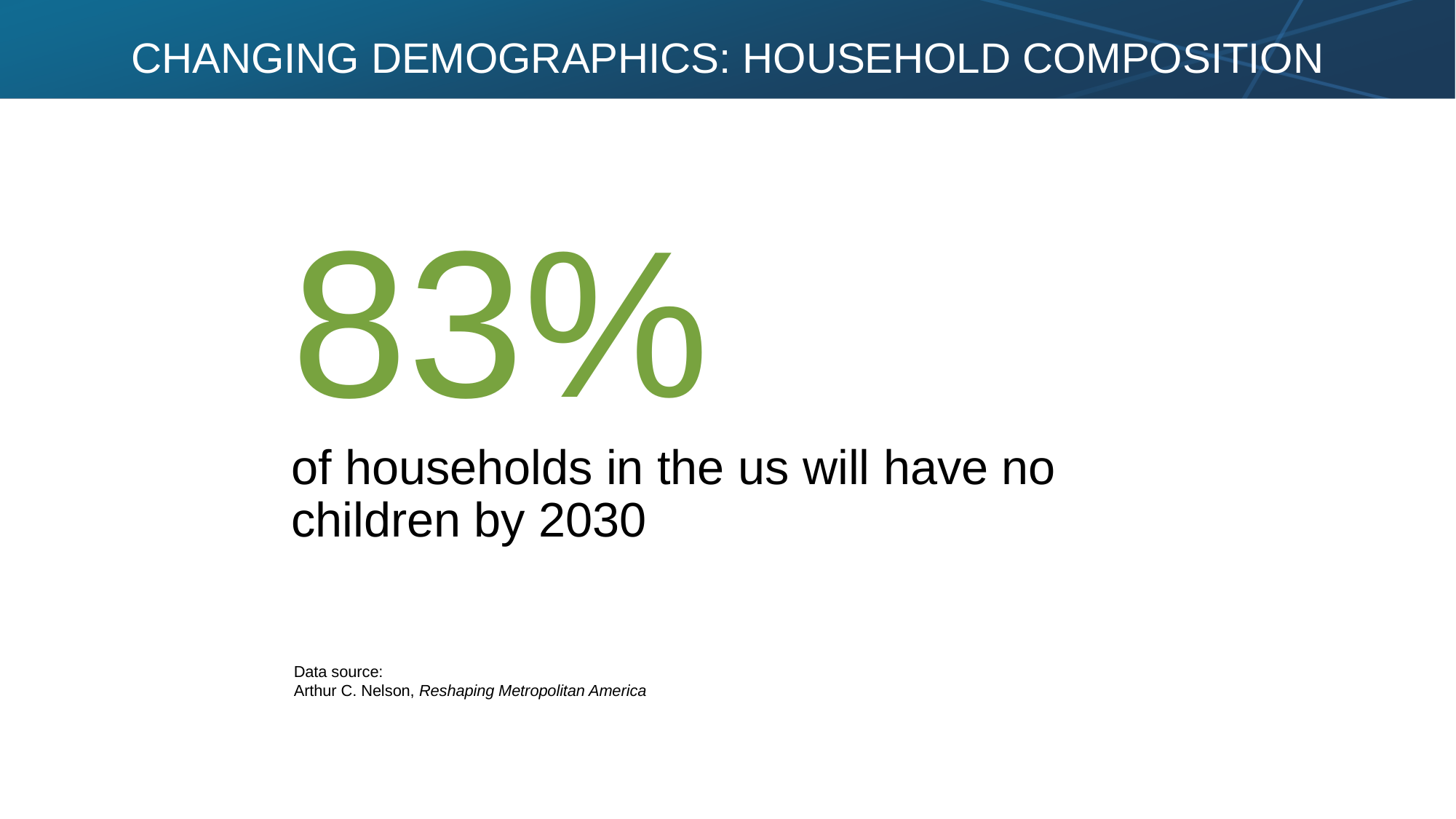

CHANGING DEMOGRAPHICS: HOUSEHOLD COMPOSITION
83%
of households in the us will have no children by 2030
Data source:
Arthur C. Nelson, Reshaping Metropolitan America